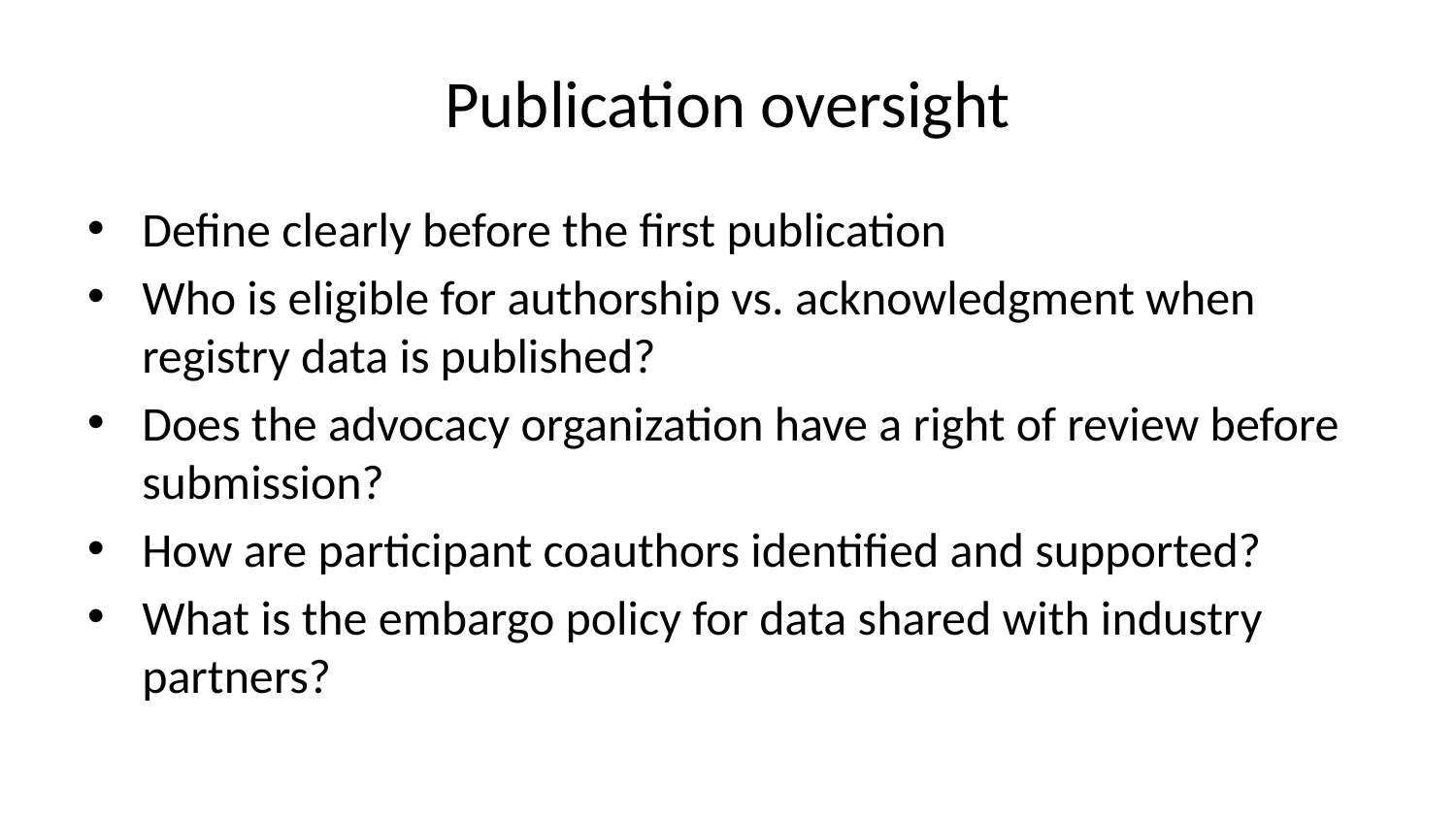

# Publication oversight
Define clearly before the first publication
Who is eligible for authorship vs. acknowledgment when registry data is published?
Does the advocacy organization have a right of review before submission?
How are participant coauthors identified and supported?
What is the embargo policy for data shared with industry partners?